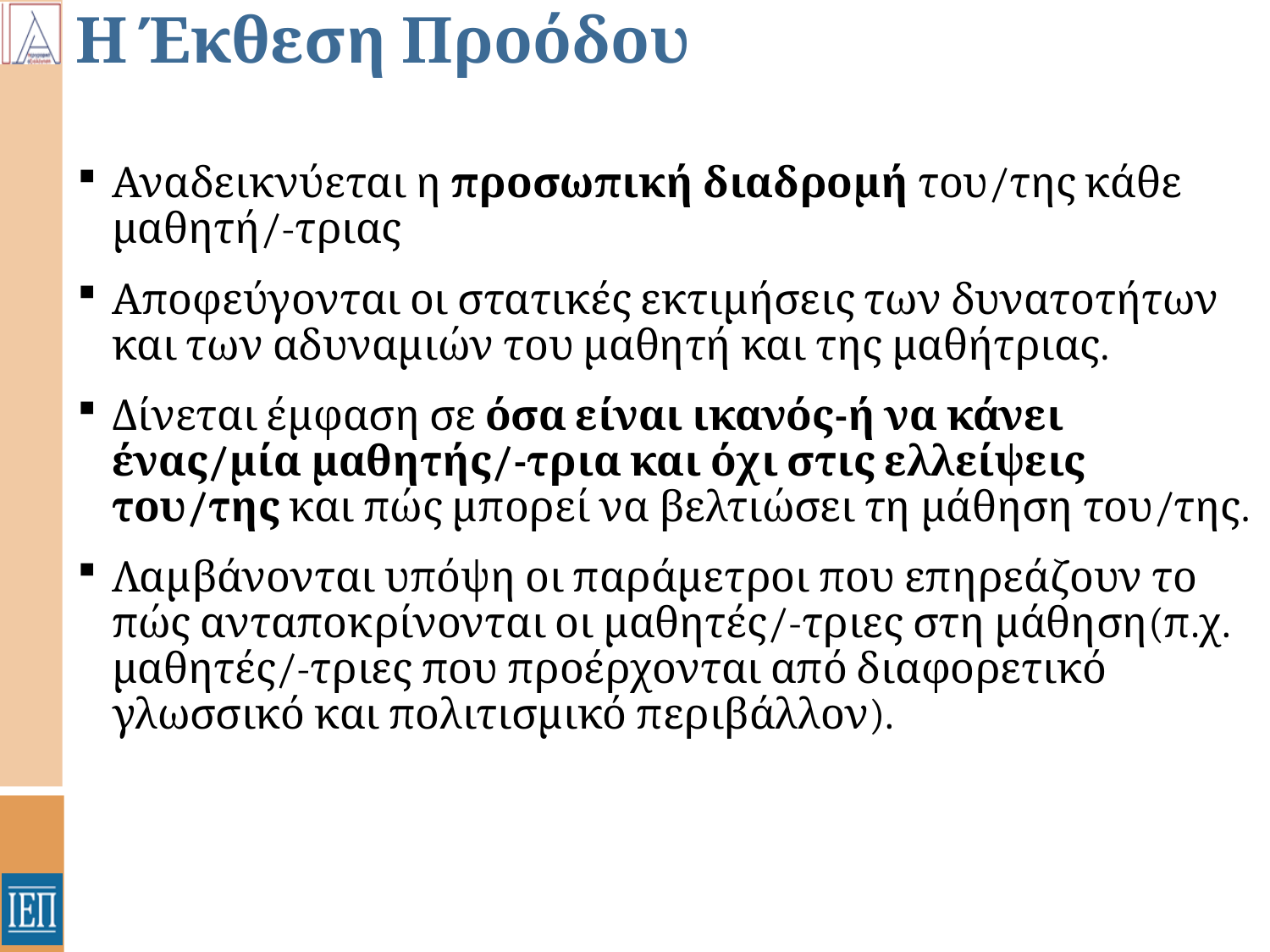

# Η Έκθεση Προόδου
Αναδεικνύεται η προσωπική διαδρομή του/της κάθε μαθητή/-τριας
Αποφεύγονται οι στατικές εκτιμήσεις των δυνατοτήτων και των αδυναμιών του μαθητή και της μαθήτριας.
Δίνεται έμφαση σε όσα είναι ικανός-ή να κάνει ένας/μία μαθητής/-τρια και όχι στις ελλείψεις του/της και πώς μπορεί να βελτιώσει τη μάθηση του/της.
Λαμβάνονται υπόψη οι παράμετροι που επηρεάζουν το πώς ανταποκρίνονται οι μαθητές/-τριες στη μάθηση(π.χ. μαθητές/-τριες που προέρχονται από διαφορετικό γλωσσικό και πολιτισμικό περιβάλλον).